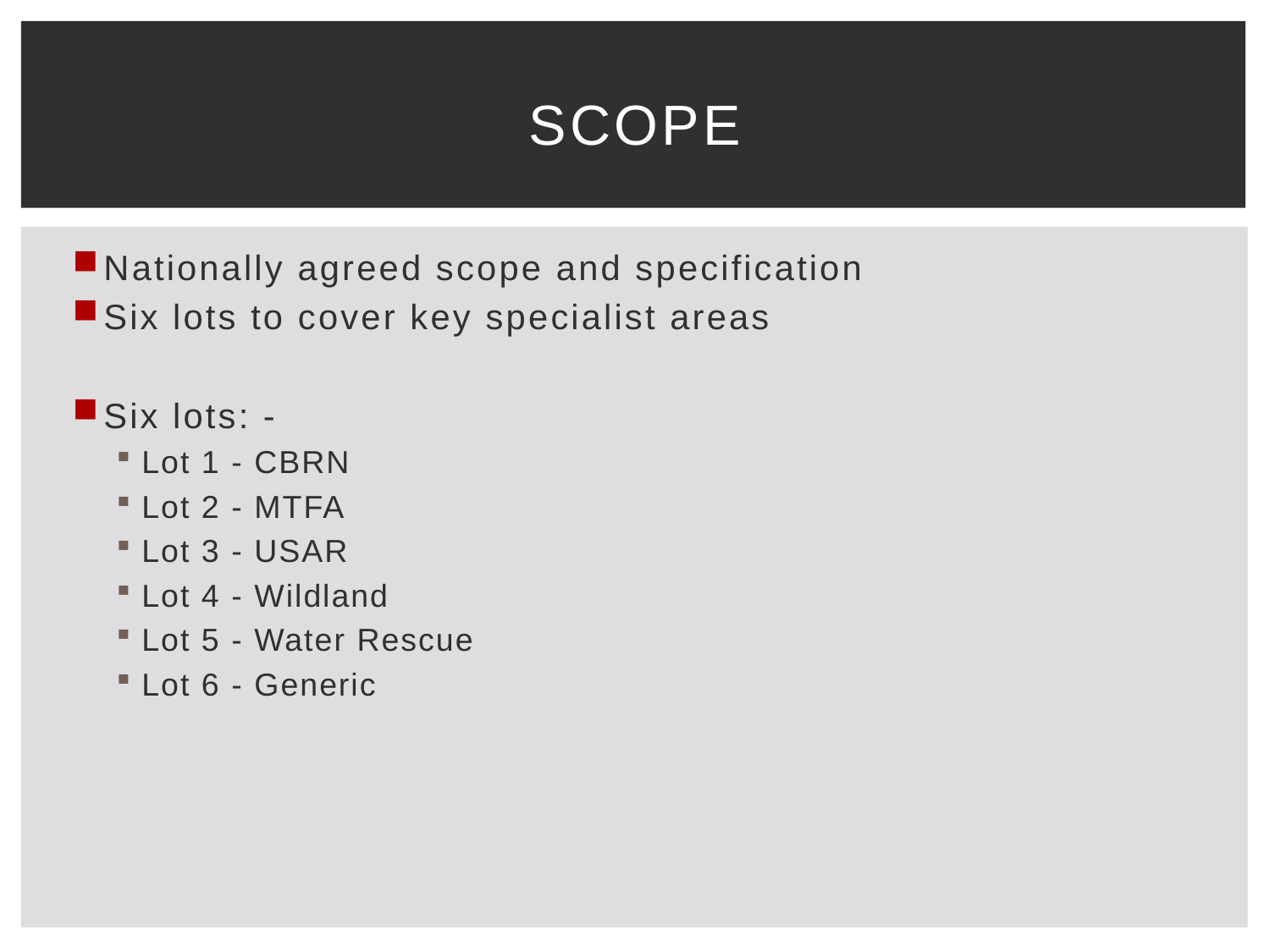

# Scope
Nationally agreed scope and specification
Six lots to cover key specialist areas

Six lots: -
Lot 1 - CBRN
Lot 2 - MTFA
Lot 3 - USAR
Lot 4 - Wildland
Lot 5 - Water Rescue
Lot 6 - Generic